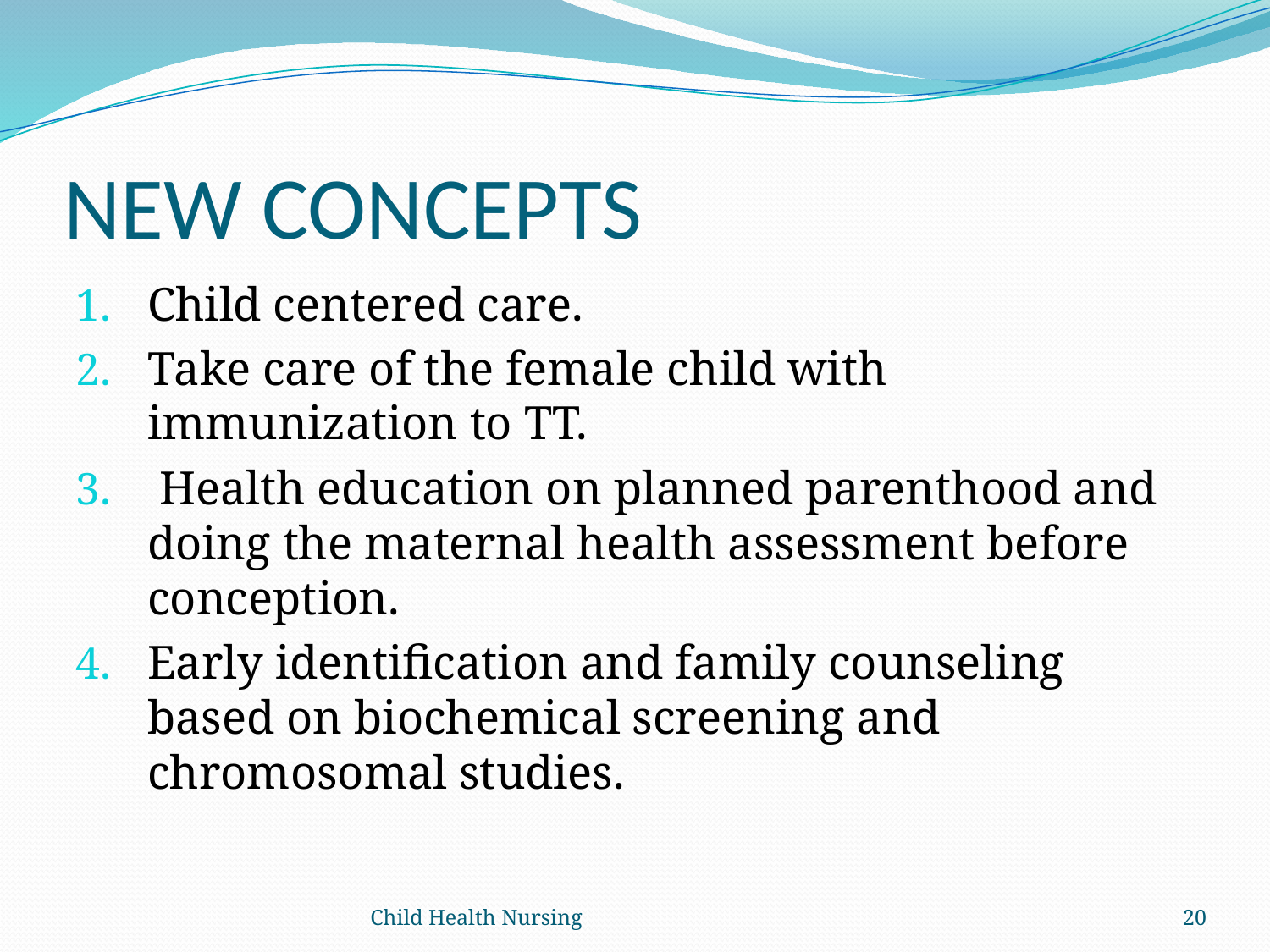

# NEW CONCEPTS
Child centered care.
Take care of the female child with immunization to TT.
 Health education on planned parenthood and doing the maternal health assessment before conception.
Early identification and family counseling based on biochemical screening and chromosomal studies.
Child Health Nursing
20